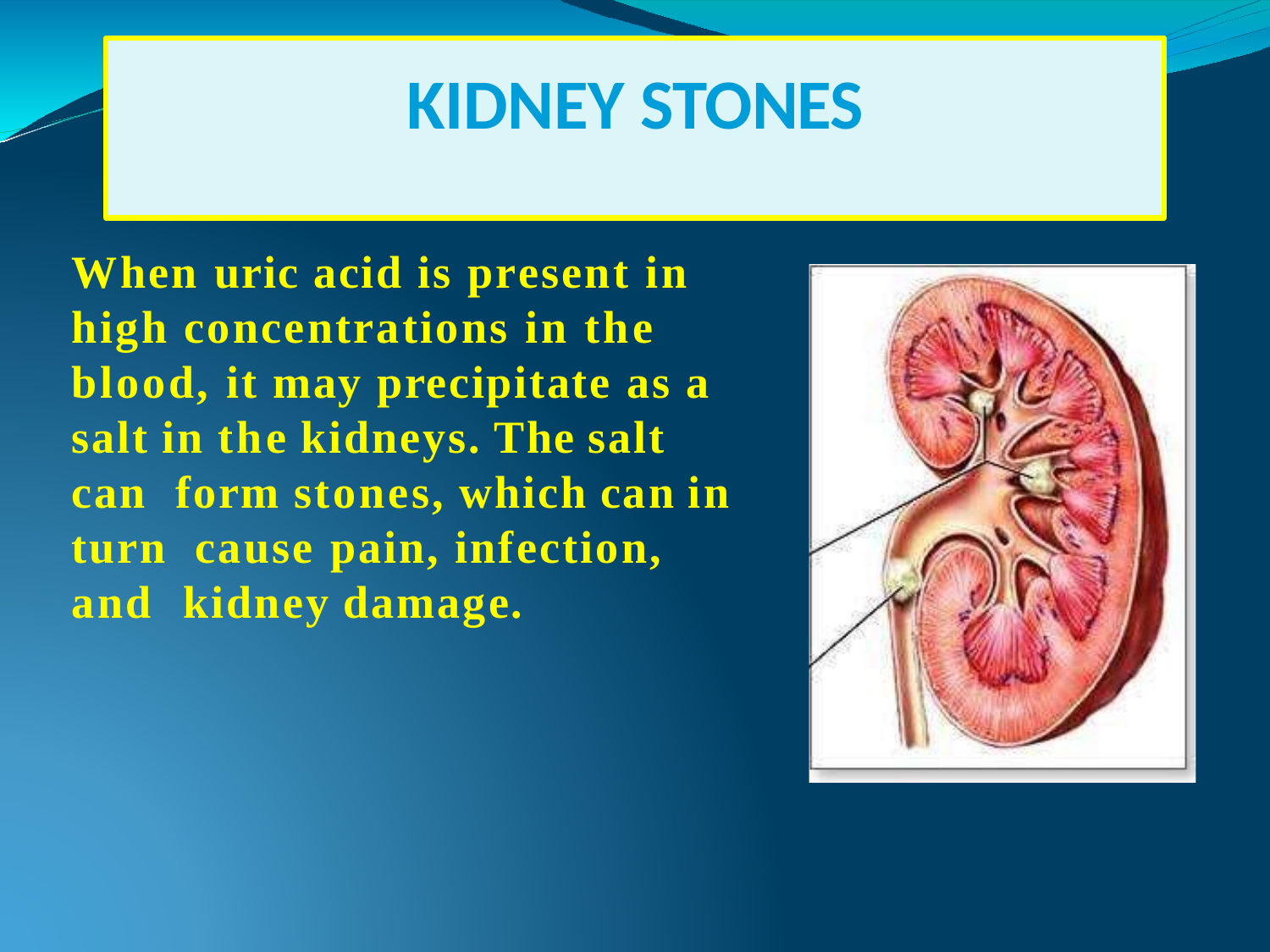

# KIDNEY STONES
When uric acid is present in  high concentrations in the  blood, it may precipitate as a  salt in the kidneys. The salt can  form stones, which can in turn  cause pain, infection, and  kidney damage.